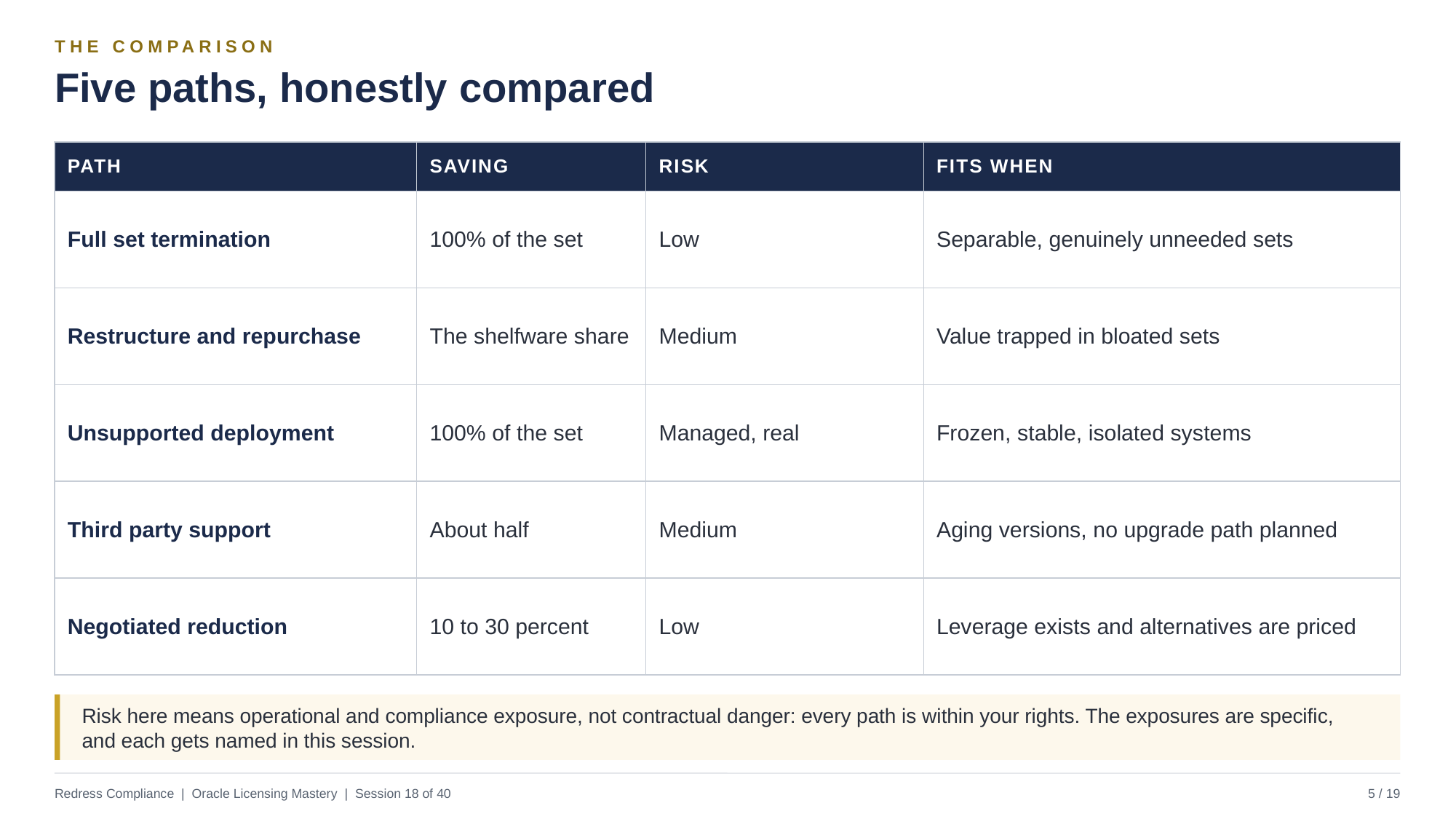

THE COMPARISON
Five paths, honestly compared
| PATH | SAVING | RISK | FITS WHEN |
| --- | --- | --- | --- |
| Full set termination | 100% of the set | Low | Separable, genuinely unneeded sets |
| Restructure and repurchase | The shelfware share | Medium | Value trapped in bloated sets |
| Unsupported deployment | 100% of the set | Managed, real | Frozen, stable, isolated systems |
| Third party support | About half | Medium | Aging versions, no upgrade path planned |
| Negotiated reduction | 10 to 30 percent | Low | Leverage exists and alternatives are priced |

Risk here means operational and compliance exposure, not contractual danger: every path is within your rights. The exposures are specific, and each gets named in this session.

Redress Compliance  |  Oracle Licensing Mastery  |  Session 18 of 40
5 / 19